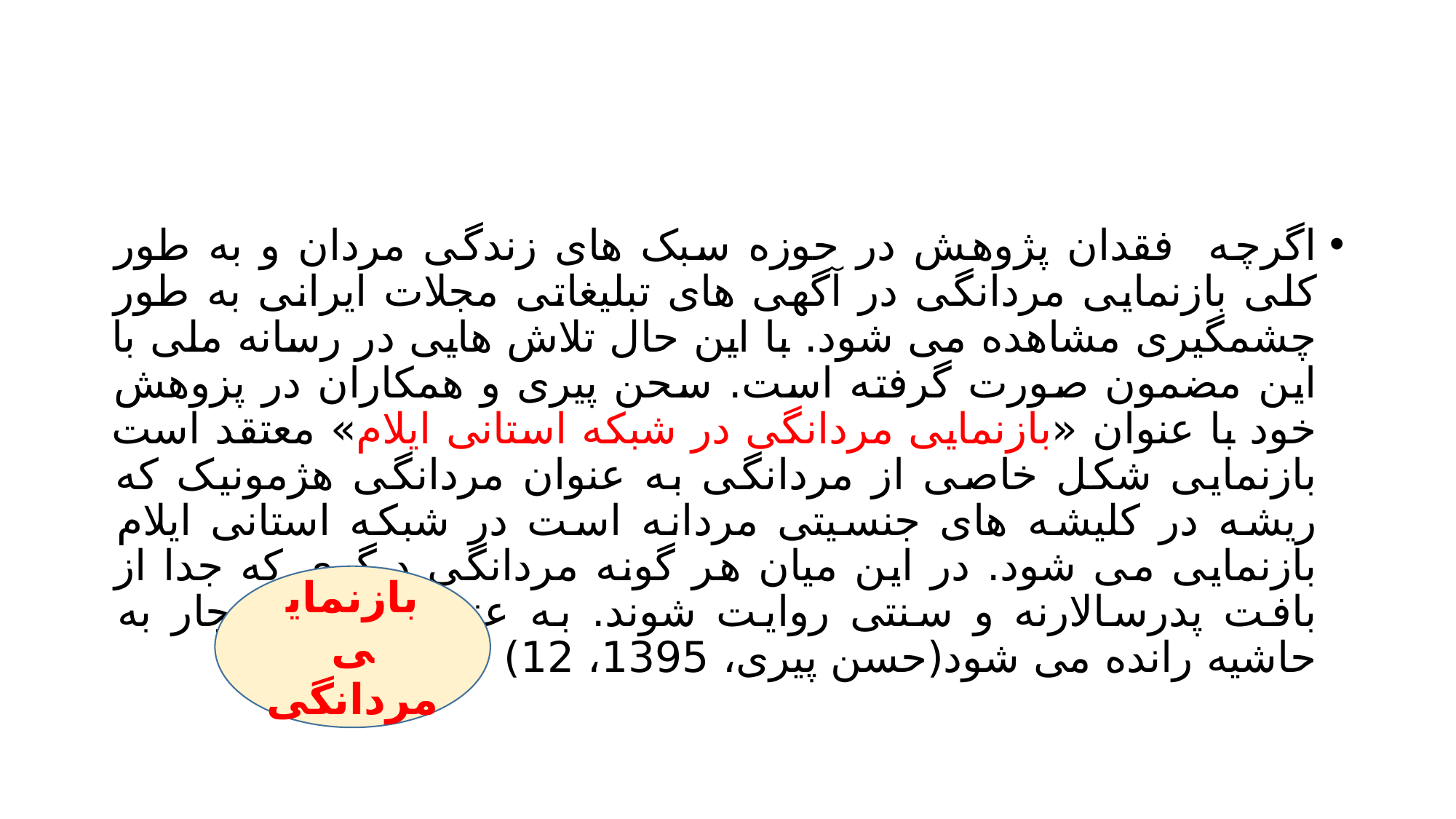

#
اگرچه  فقدان پژوهش در حوزه سبک های زندگی مردان و به طور کلی بازنمایی مردانگی در آگهی های تبلیغاتی مجلات ایرانی به طور چشمگیری مشاهده می شود. با این حال تلاش هایی در رسانه ملی با این مضمون صورت گرفته است. سحن پیری و همکاران در پزوهش خود با عنوان «بازنمایی مردانگی در شبکه استانی ایلام» معتقد است بازنمایی شکل خاصی از مردانگی به عنوان مردانگی هژمونیک که ریشه در کلیشه های جنسیتی مردانه است در شبکه استانی ایلام بازنمایی می شود. در این میان هر گونه مردانگی دیگری که جدا از بافت پدرسالارنه و سنتی روایت شوند. به عنوان مرد نابهنجار به حاشیه رانده می شود(حسن پیری، 1395، 12)
بازنمایی مردانگی